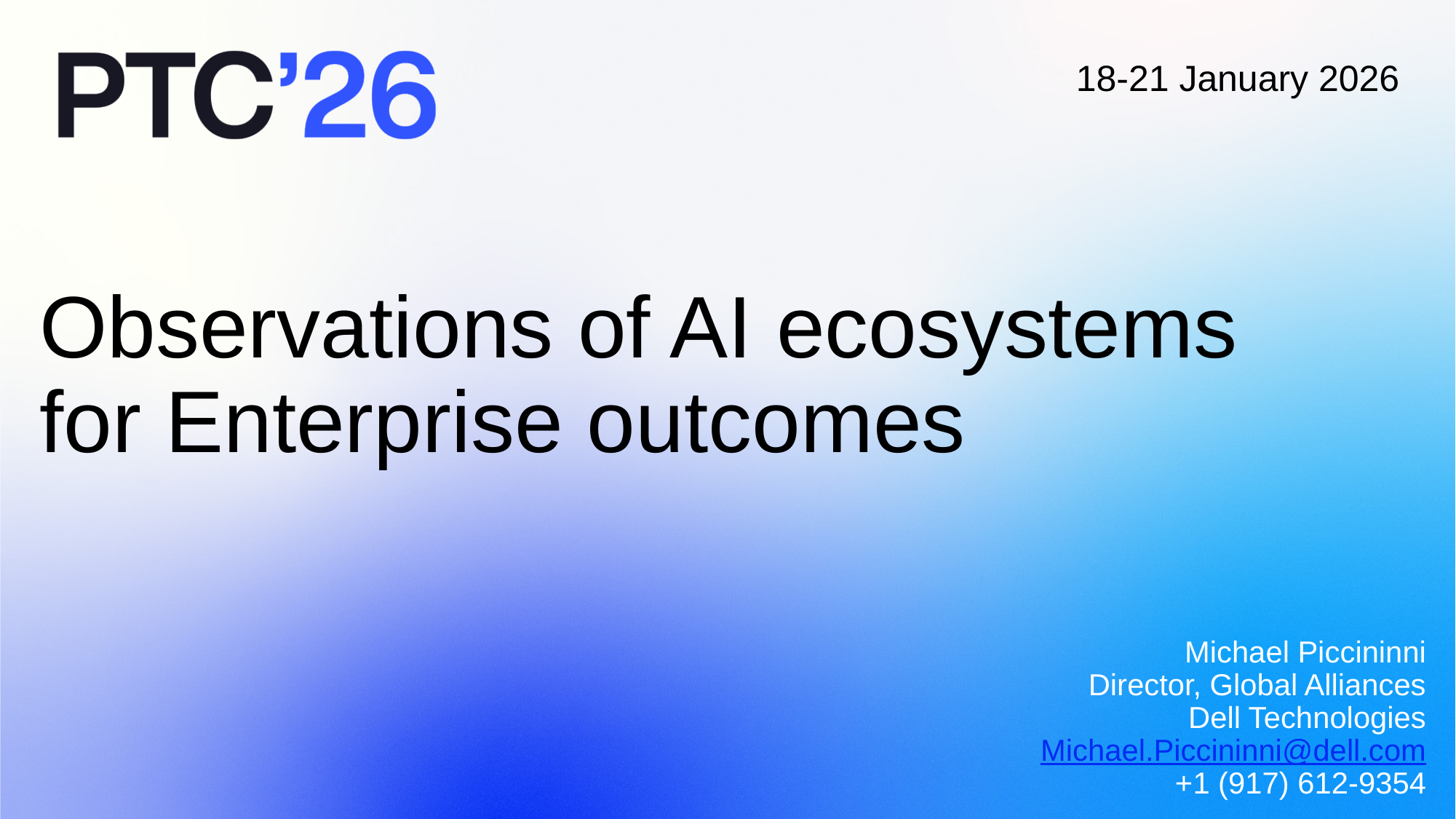

18-21 January 2026
# Observations of AI ecosystems for Enterprise outcomes
Michael Piccininni
Director, Global Alliances
Dell Technologies
Michael.Piccininni@dell.com
+1 (917) 612-9354